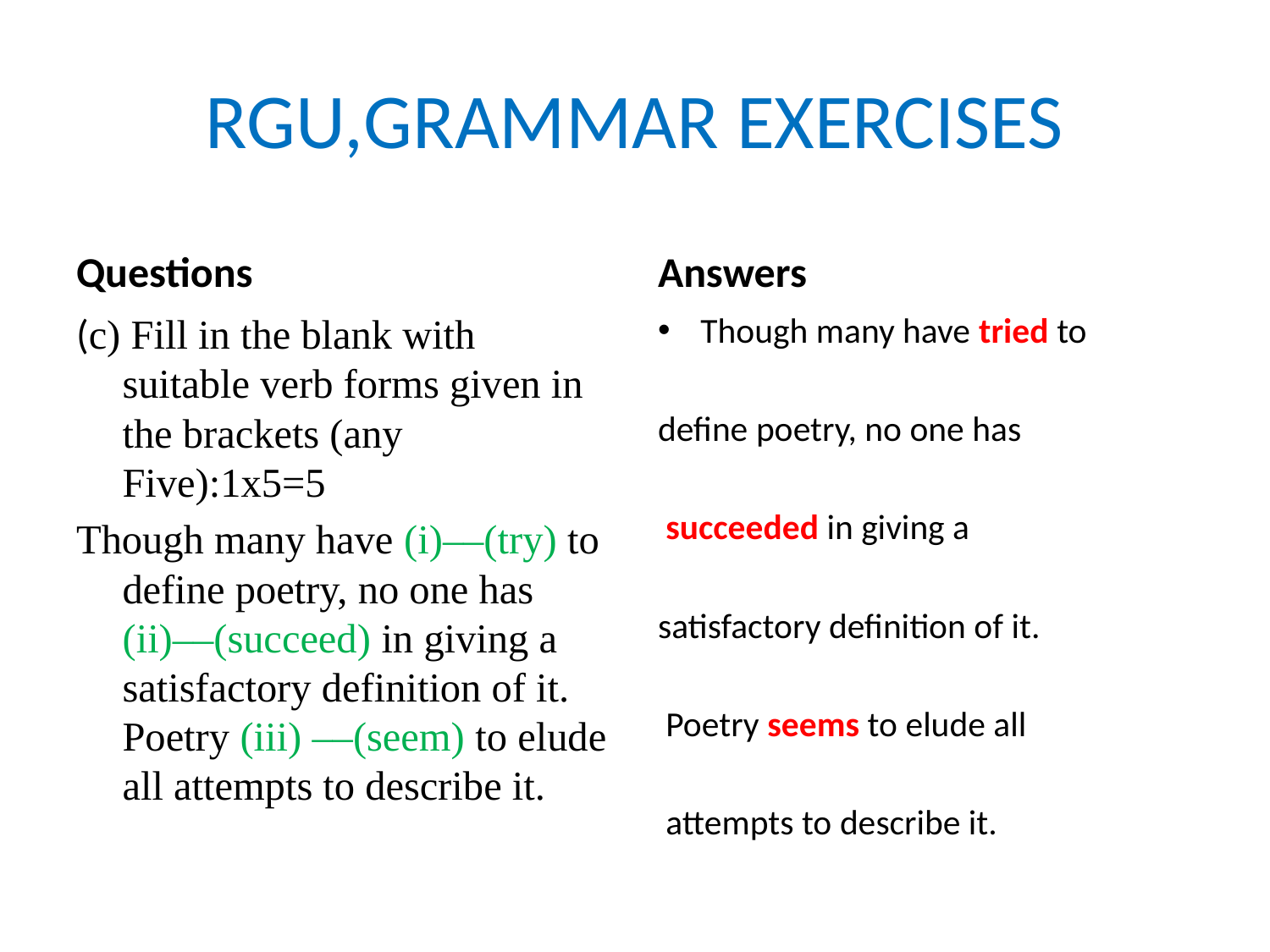

# RGU,GRAMMAR EXERCISES
Questions
Answers
(c) Fill in the blank with suitable verb forms given in the brackets (any Five):1x5=5
Though many have (i)––(try) to define poetry, no one has (ii)––(succeed) in giving a satisfactory definition of it. Poetry (iii) ––(seem) to elude all attempts to describe it.
Though many have tried to

define poetry, no one has

 succeeded in giving a

satisfactory definition of it.

 Poetry seems to elude all

 attempts to describe it.